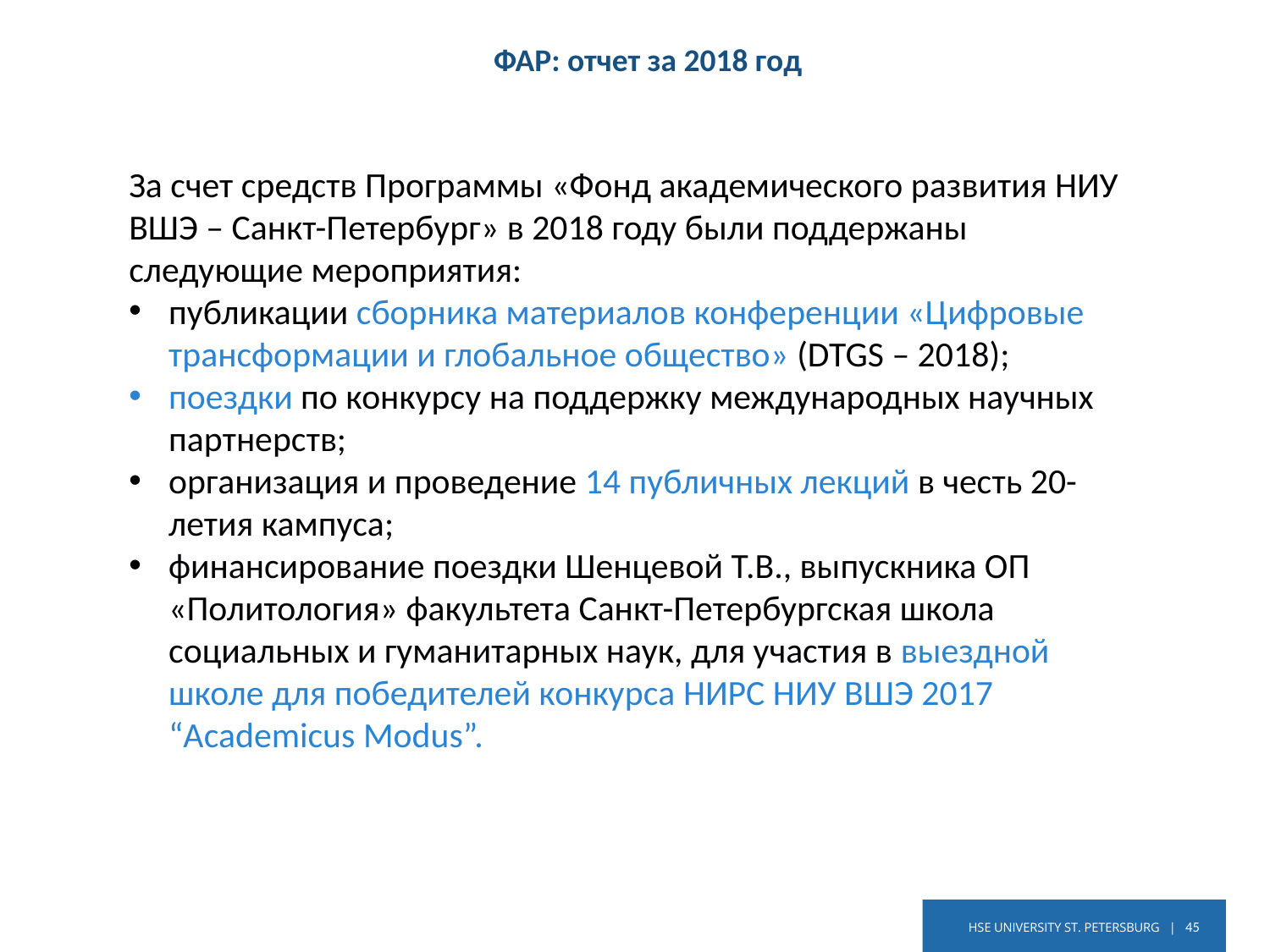

ФАР: отчет за 2018 год

За счет средств Программы «Фонд академического развития НИУ ВШЭ – Санкт-Петербург» в 2018 году были поддержаны следующие мероприятия:
публикации сборника материалов конференции «Цифровые трансформации и глобальное общество» (DTGS – 2018);
поездки по конкурсу на поддержку международных научных партнерств;
организация и проведение 14 публичных лекций в честь 20-летия кампуса;
финансирование поездки Шенцевой Т.В., выпускника ОП «Политология» факультета Санкт-Петербургская школа социальных и гуманитарных наук, для участия в выездной школе для победителей конкурса НИРС НИУ ВШЭ 2017 “Academicus Modus”.